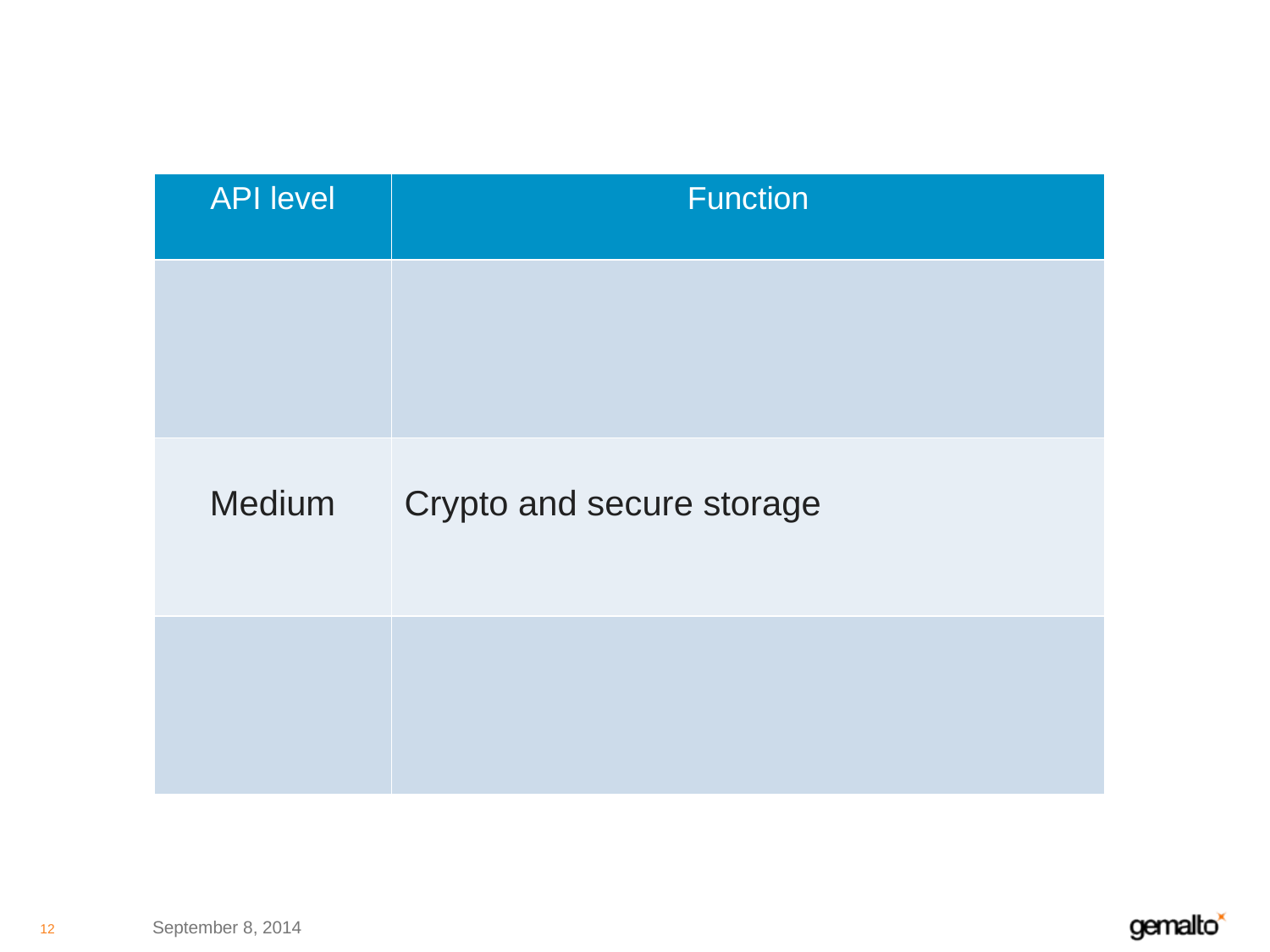

| API level | Function |
| --- | --- |
|  |  |
| Medium | Crypto and secure storage |
|  |  |
September 8, 2014
12